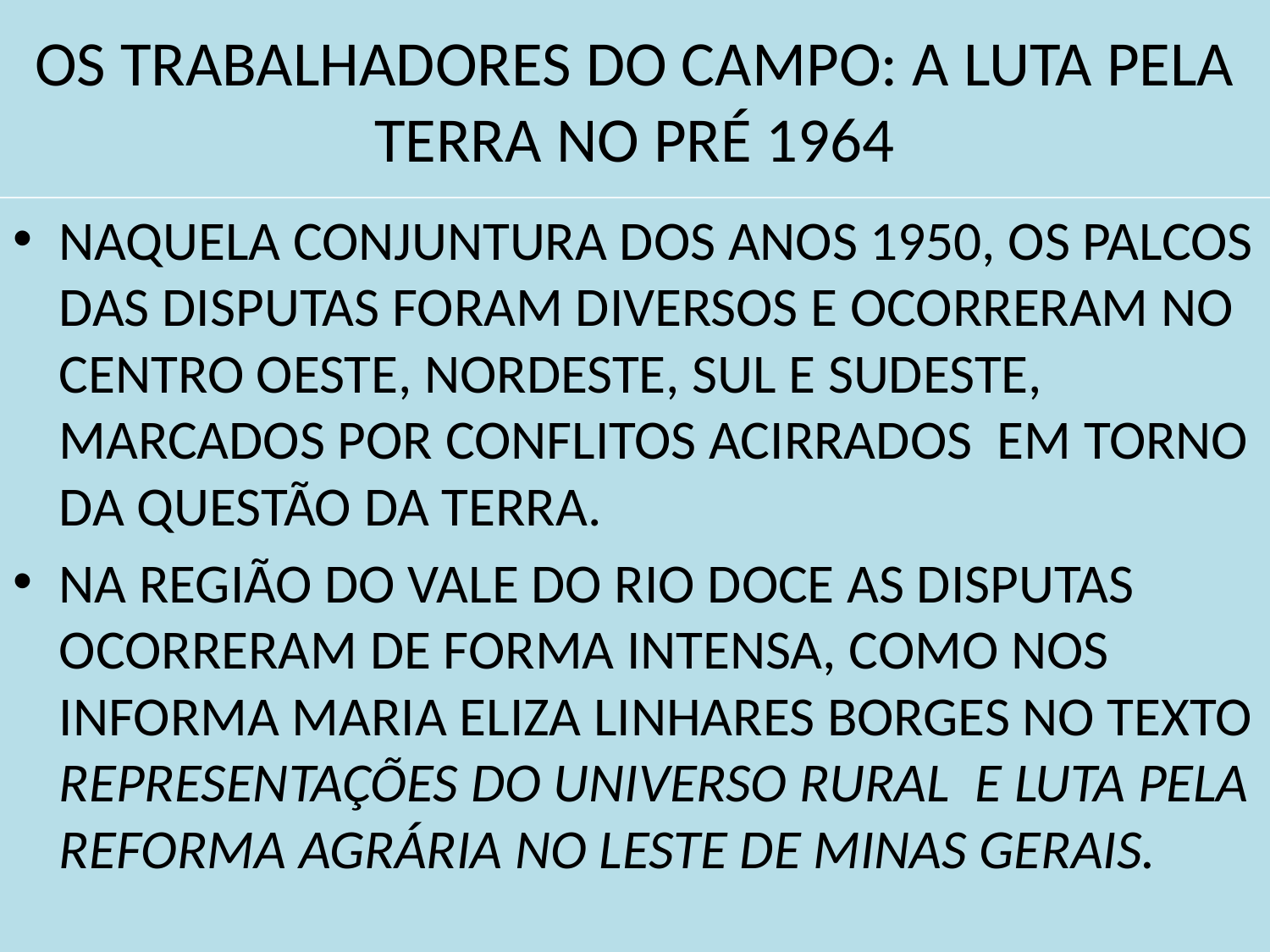

# OS TRABALHADORES DO CAMPO: A LUTA PELA TERRA NO PRÉ 1964
NAQUELA CONJUNTURA DOS ANOS 1950, OS PALCOS DAS DISPUTAS FORAM DIVERSOS E OCORRERAM NO CENTRO OESTE, NORDESTE, SUL E SUDESTE, MARCADOS POR CONFLITOS ACIRRADOS  EM TORNO DA QUESTÃO DA TERRA.
NA REGIÃO DO VALE DO RIO DOCE AS DISPUTAS OCORRERAM DE FORMA INTENSA, COMO NOS INFORMA MARIA ELIZA LINHARES BORGES NO TEXTO REPRESENTAÇÕES DO UNIVERSO RURAL  E LUTA PELA REFORMA AGRÁRIA NO LESTE DE MINAS GERAIS.